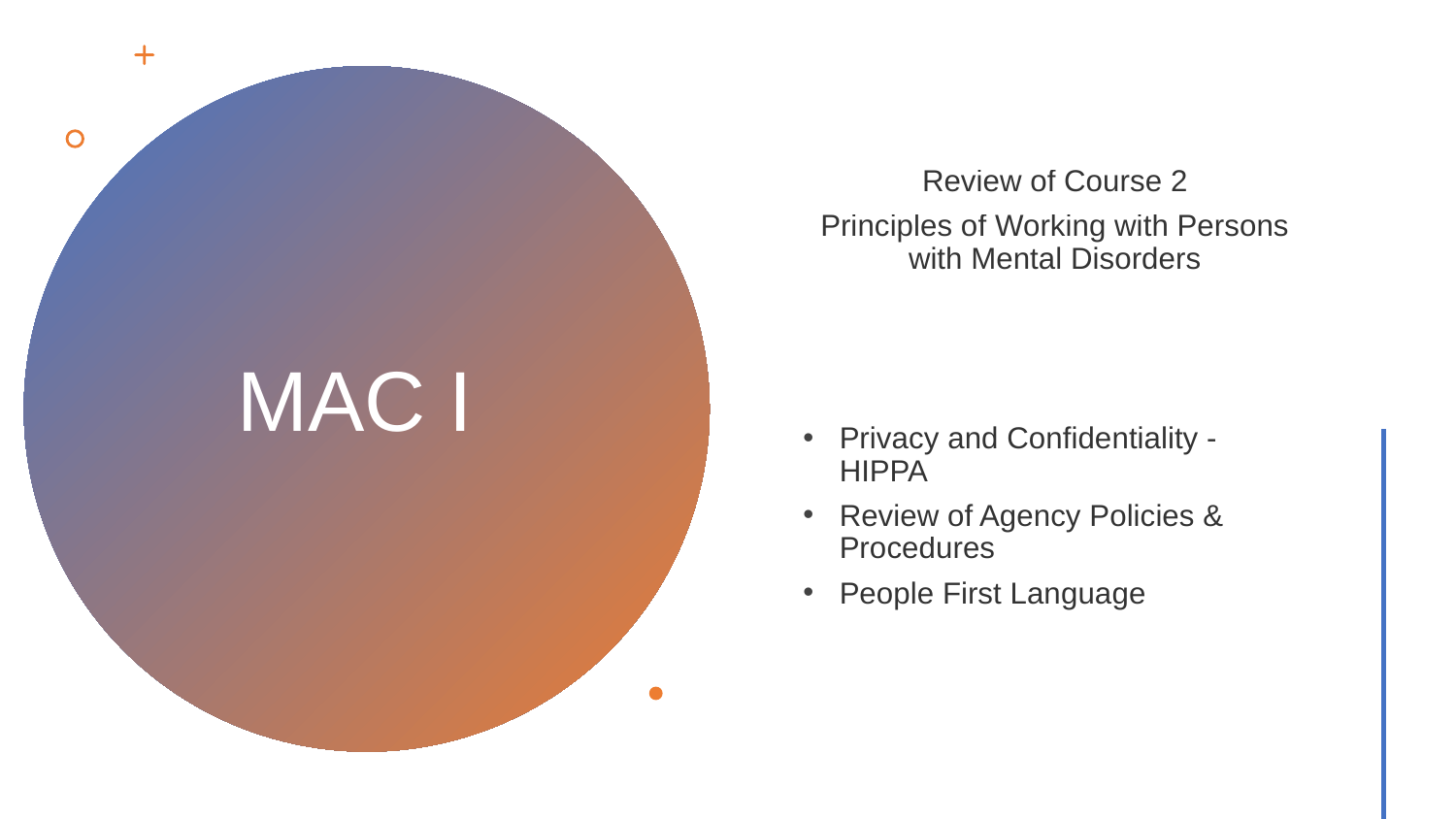

Review of Course 2
Principles of Working with Persons with Mental Disorders

Privacy and Confidentiality - HIPPA
Review of Agency Policies & Procedures
People First Language

# MAC I